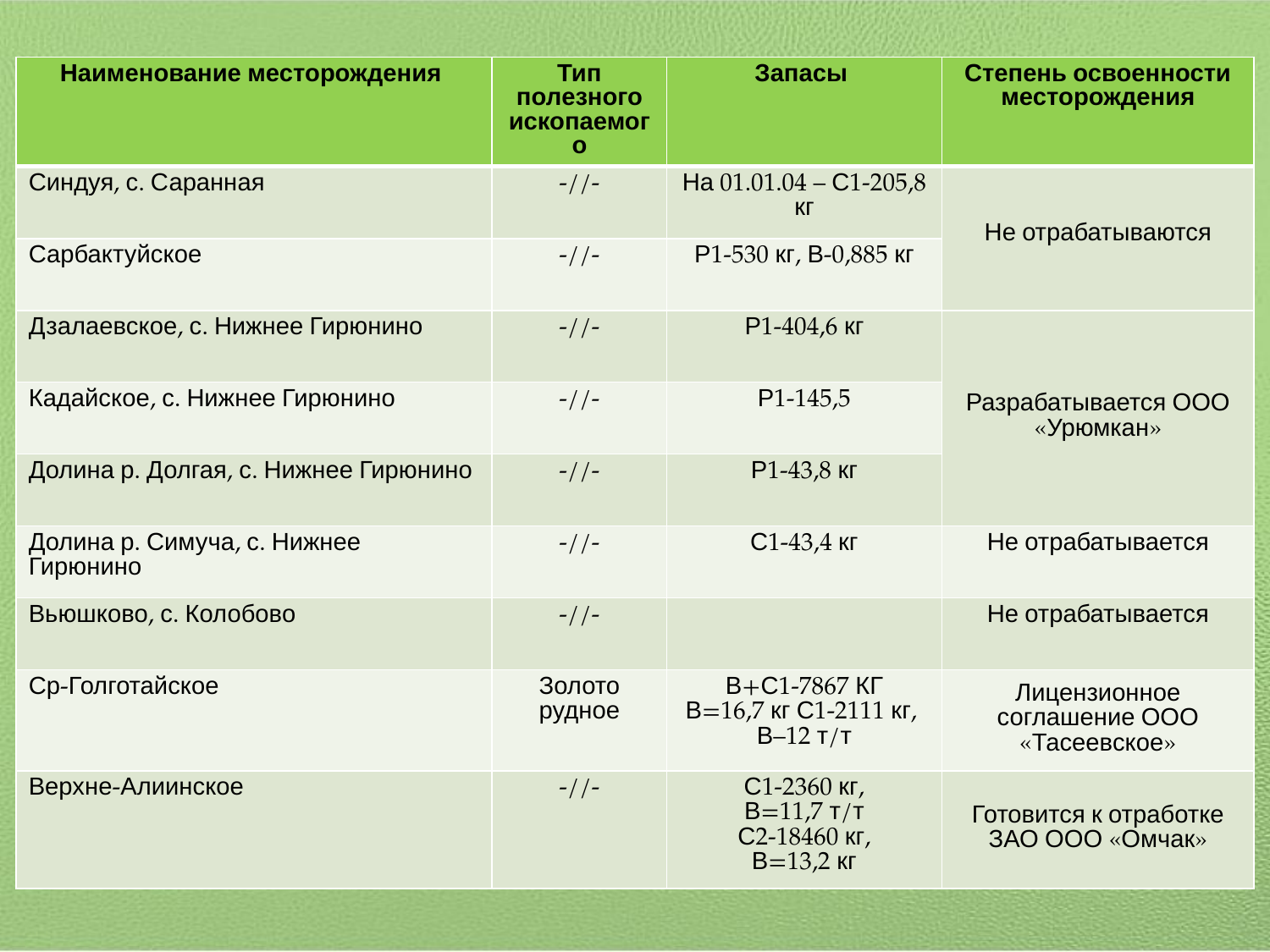

| Наименование месторождения | Тип полезного ископаемого | Запасы | Степень освоенности месторождения |
| --- | --- | --- | --- |
| Синдуя, с. Саранная | -//- | На 01.01.04 – С1-205,8 кг | Не отрабатываются |
| Сарбактуйское | -//- | Р1-530 кг, В-0,885 кг |  |
| Дзалаевское, с. Нижнее Гирюнино | -//- | Р1-404,6 кг | Разрабатывается ООО «Урюмкан» |
| Кадайское, с. Нижнее Гирюнино | -//- | Р1-145,5 |  |
| Долина р. Долгая, с. Нижнее Гирюнино | -//- | Р1-43,8 кг |  |
| Долина р. Симуча, с. Нижнее Гирюнино | -//- | С1-43,4 кг | Не отрабатывается |
| Вьюшково, с. Колобово | -//- |  | Не отрабатывается |
| Ср-Голготайское | Золото рудное | В+С1-7867 КГ В=16,7 кг С1-2111 кг, В–12 т/т | Лицензионное соглашение ООО «Тасеевское» |
| Верхне-Алиинское | -//- | С1-2360 кг, В=11,7 т/т С2-18460 кг, В=13,2 кг | Готовится к отработке ЗАО ООО «Омчак» |